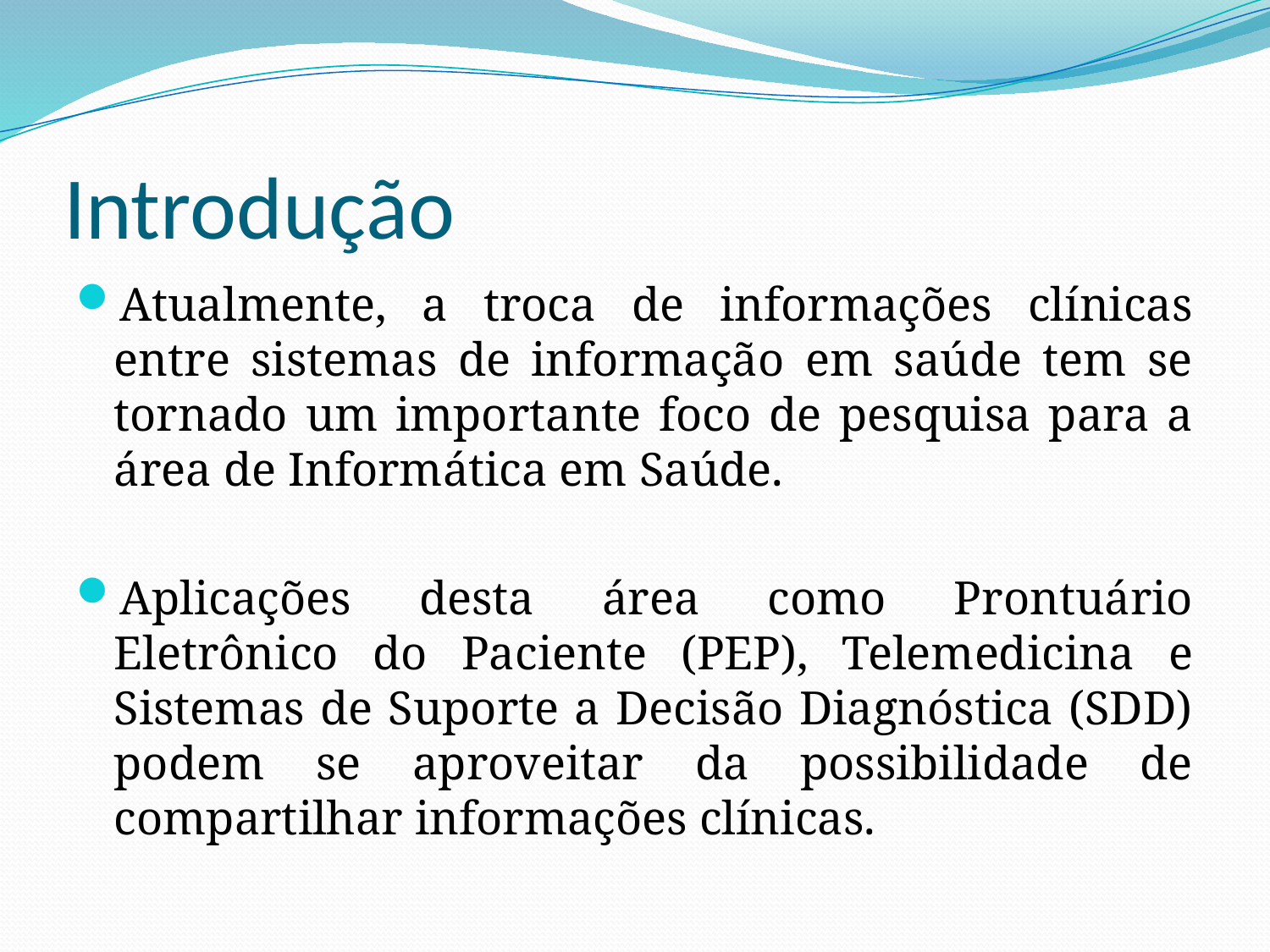

# Introdução
Atualmente, a troca de informações clínicas entre sistemas de informação em saúde tem se tornado um importante foco de pesquisa para a área de Informática em Saúde.

Aplicações desta área como Prontuário Eletrônico do Paciente (PEP), Telemedicina e Sistemas de Suporte a Decisão Diagnóstica (SDD) podem se aproveitar da possibilidade de compartilhar informações clínicas.